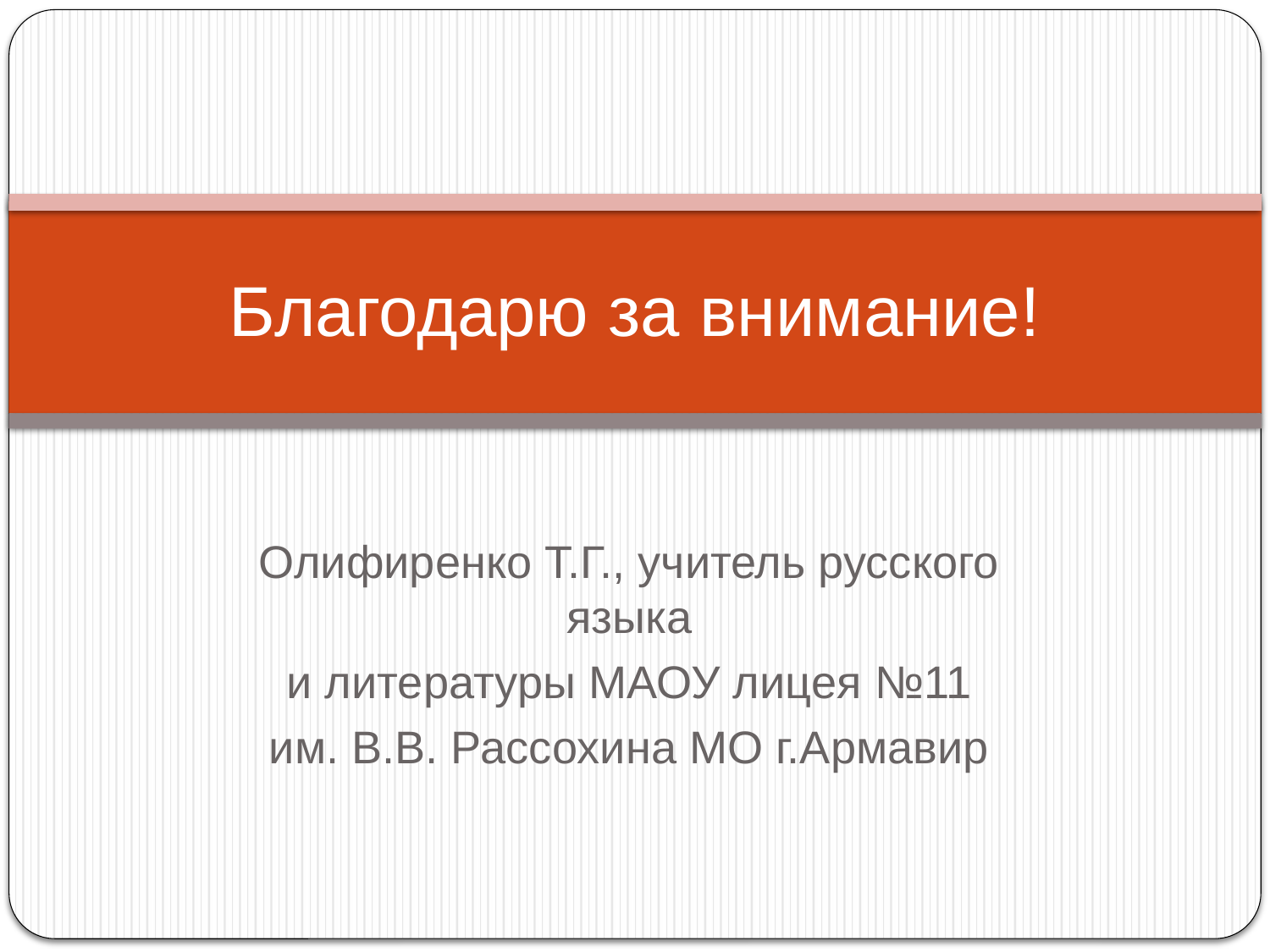

# Благодарю за внимание!
Олифиренко Т.Г., учитель русского языка
 и литературы МАОУ лицея №11
им. В.В. Рассохина МО г.Армавир